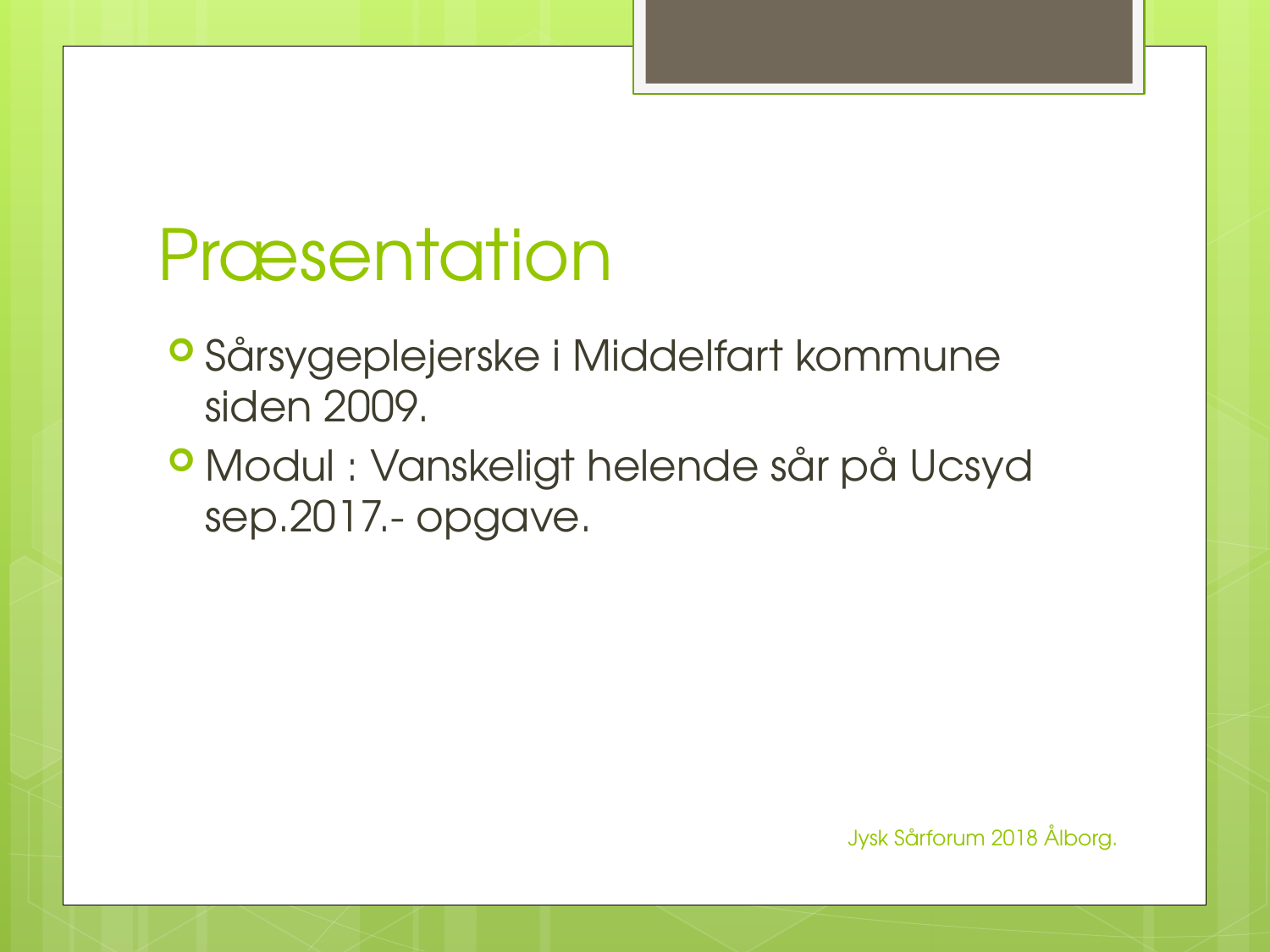

# Præsentation
Sårsygeplejerske i Middelfart kommune siden 2009.
Modul : Vanskeligt helende sår på Ucsyd  sep.2017.- opgave.
Jysk Sårforum 2018 Ålborg.